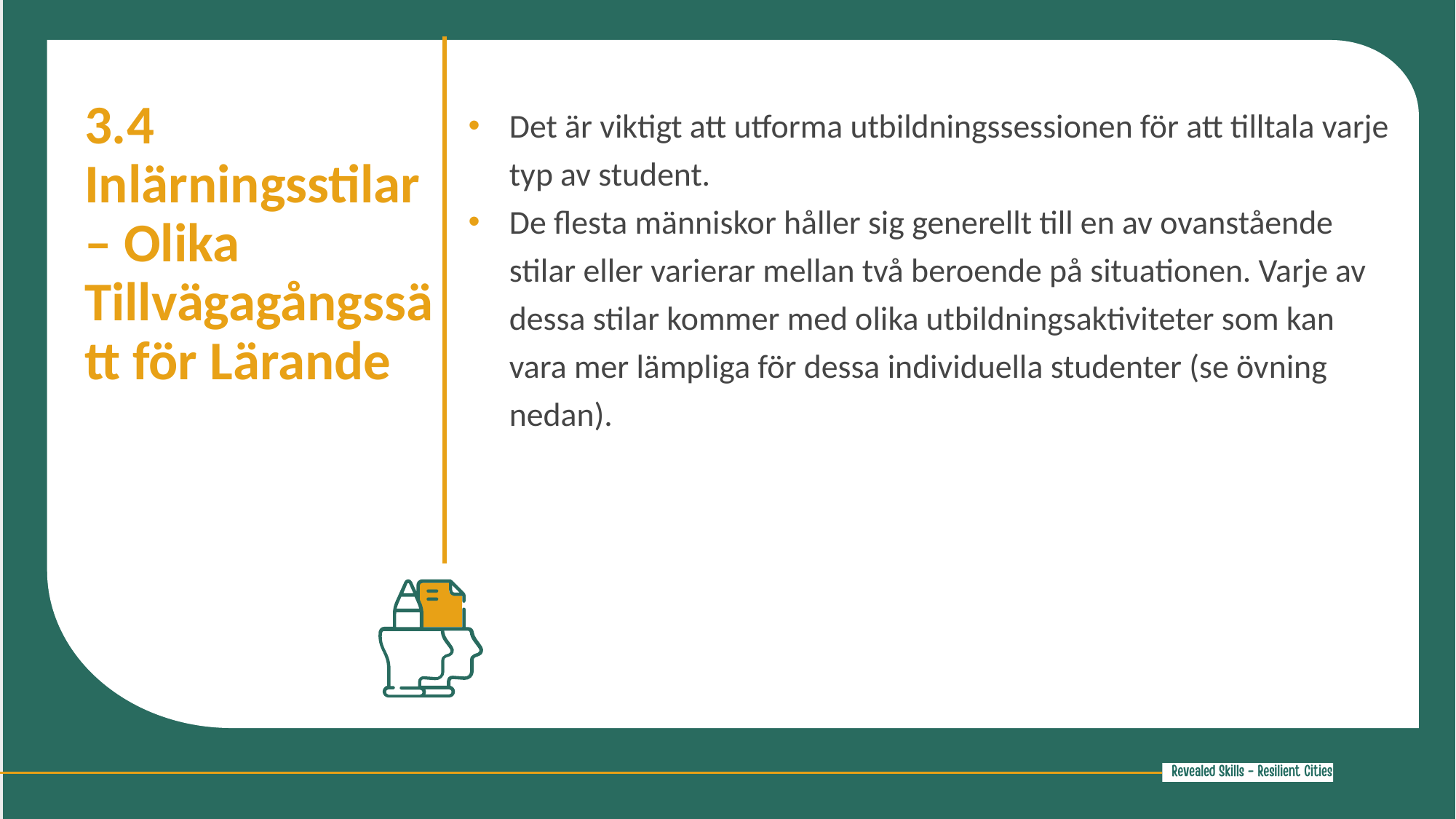

3.4 Inlärningsstilar – Olika Tillvägagångssätt för Lärande

Det är viktigt att utforma utbildningssessionen för att tilltala varje typ av student.
De flesta människor håller sig generellt till en av ovanstående stilar eller varierar mellan två beroende på situationen. Varje av dessa stilar kommer med olika utbildningsaktiviteter som kan vara mer lämpliga för dessa individuella studenter (se övning nedan).